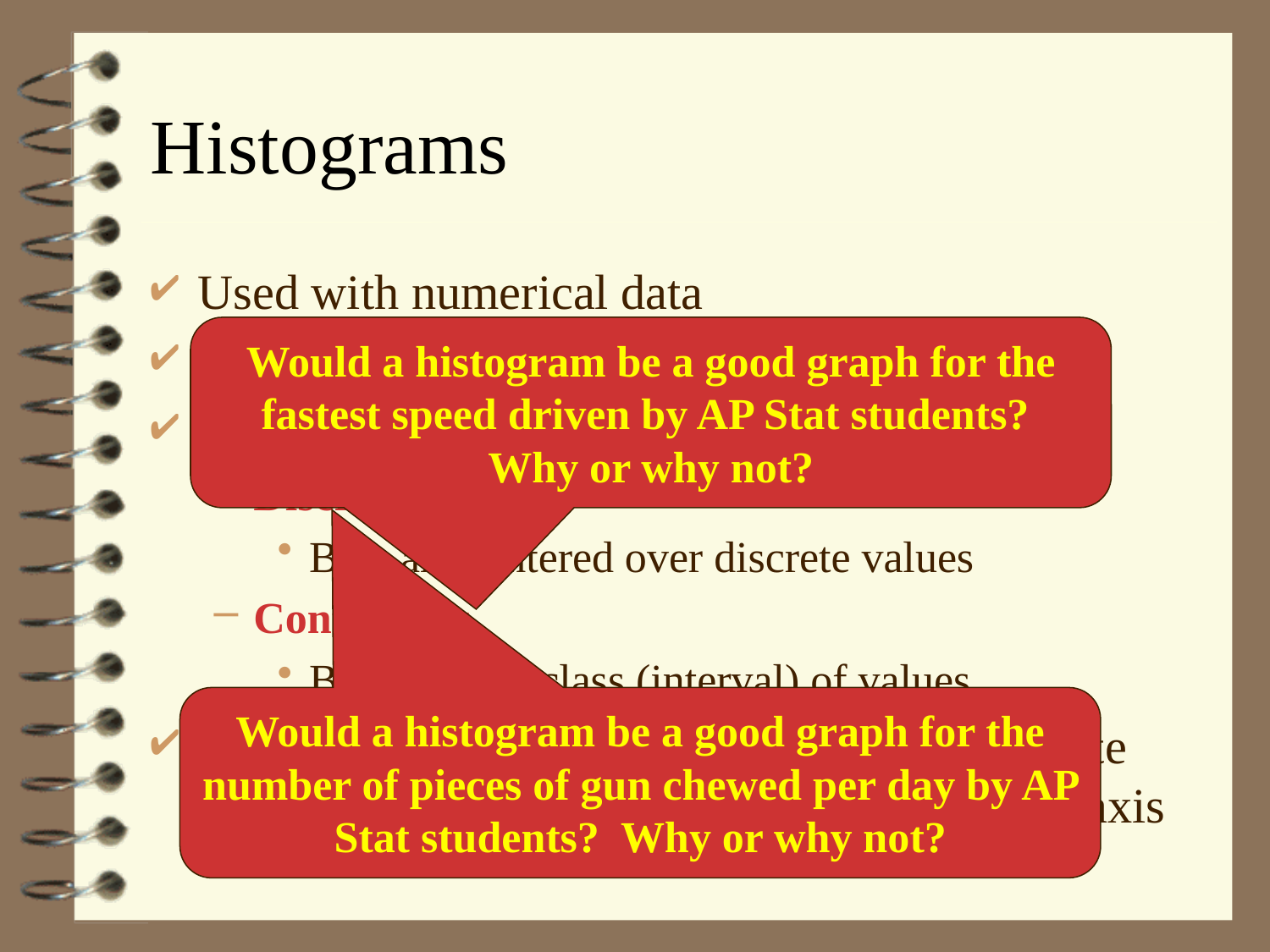

# Histograms
Used with numerical data
Bars touch on histograms
Two types
Discrete
Bars are centered over discrete values
Continuous
Bars cover a class (interval) of values
For comparative histograms – use two separate graphs with the same scale on the horizontal axis
Would a histogram be a good graph for the fastest speed driven by AP Stat students?  Why or why not?
Would a histogram be a good graph for the number of pieces of gun chewed per day by AP Stat students?  Why or why not?